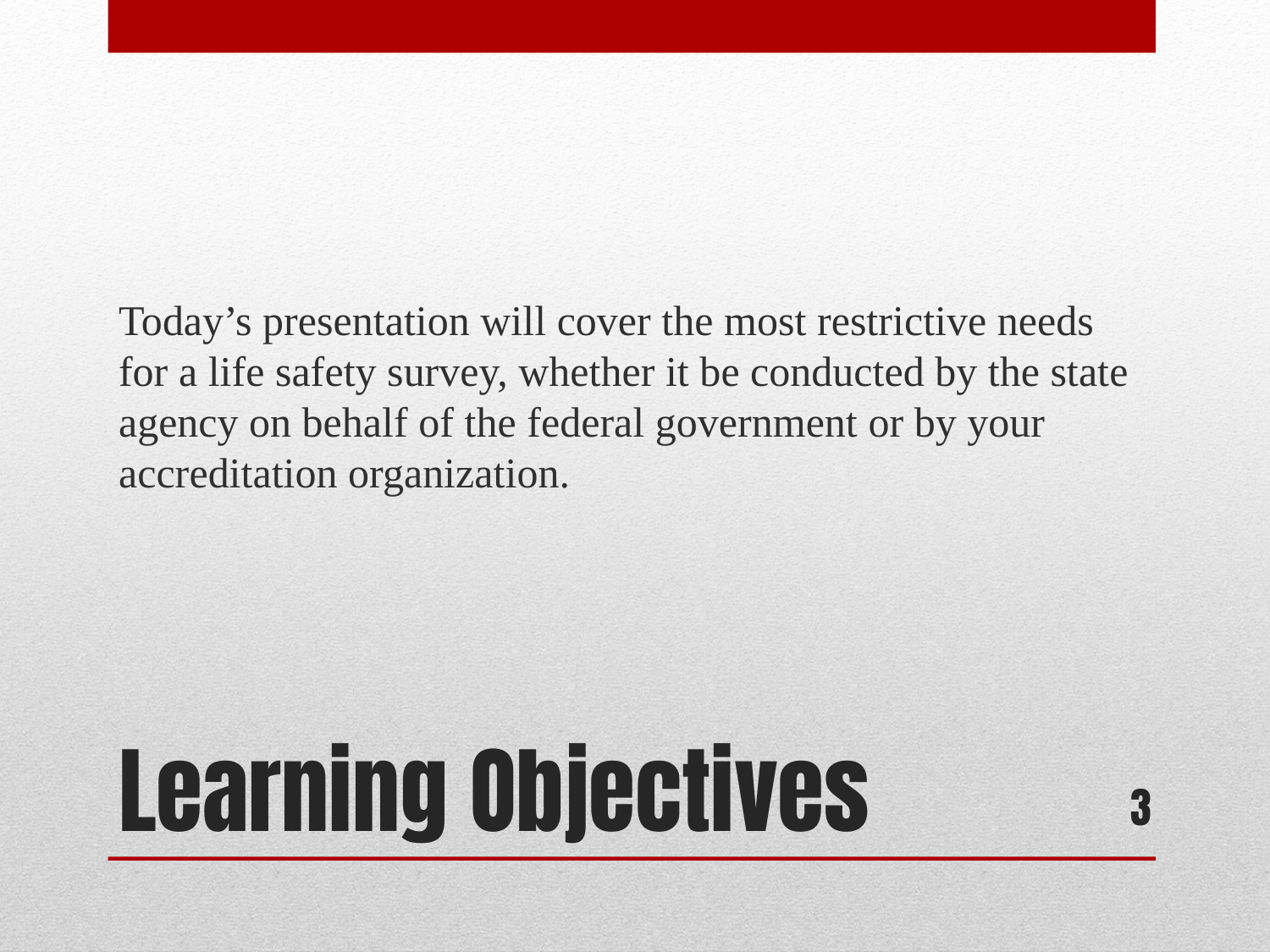

Today’s presentation will cover the most restrictive needs for a life safety survey, whether it be conducted by the state agency on behalf of the federal government or by your accreditation organization.
# Learning Objectives
3